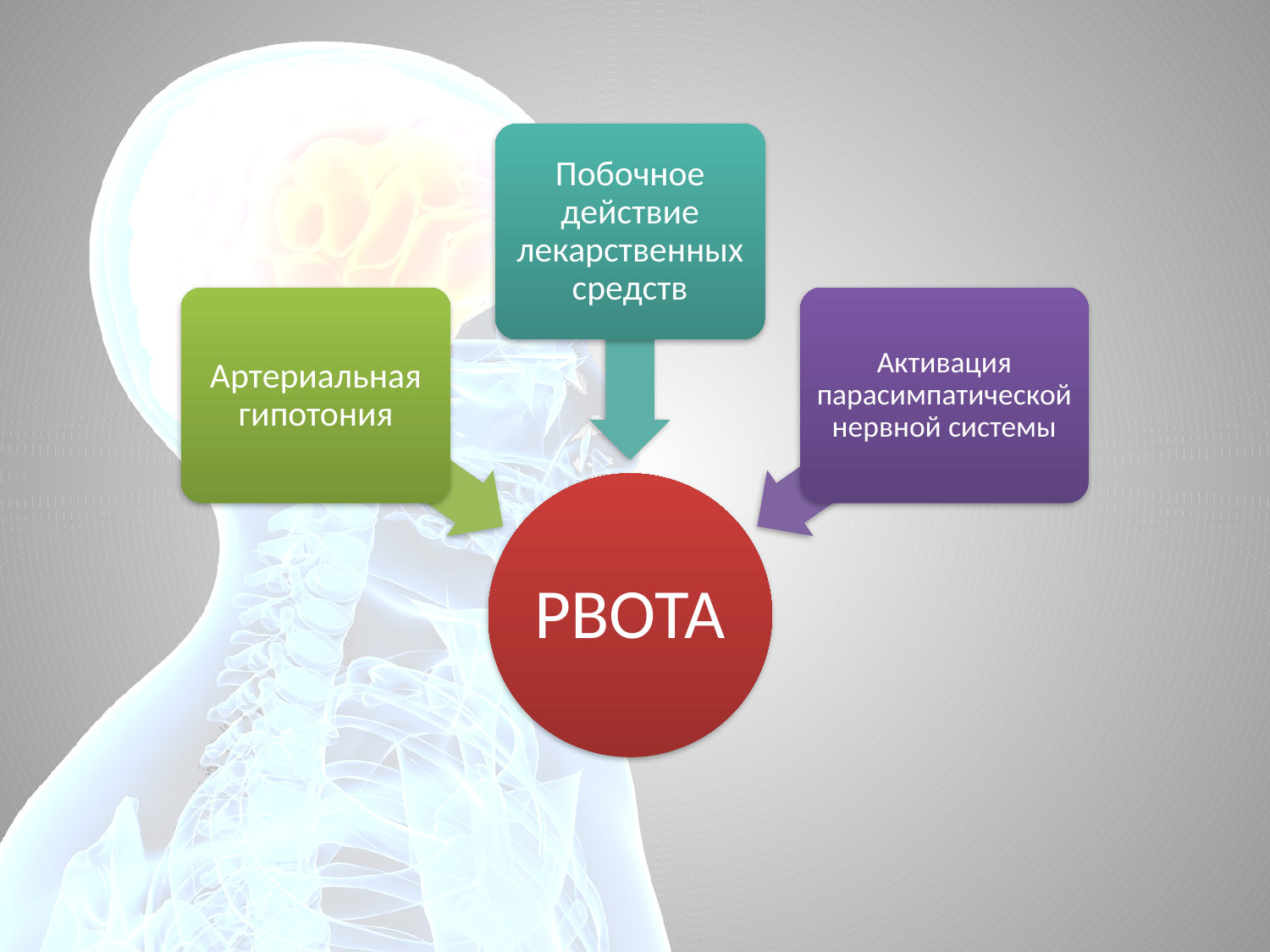

РВОТА
Артериальная гипотония
Побочное действие лекарственных средств
Активация парасимпатической нервной системы